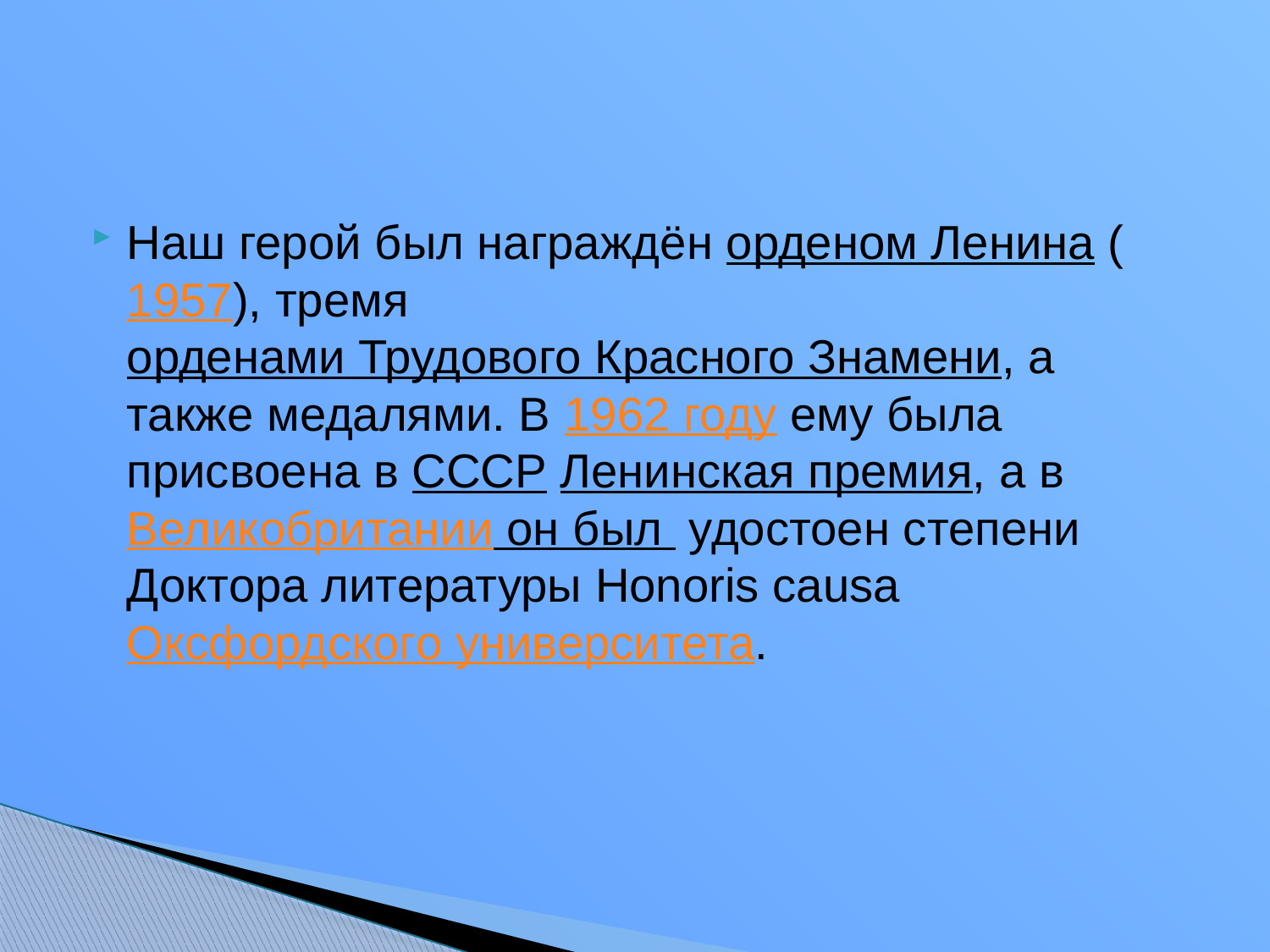

#
Наш герой был награждён орденом Ленина (1957), тремя орденами Трудового Красного Знамени, а также медалями. В 1962 году ему была присвоена в СССР Ленинская премия, а в Великобритании он был  удостоен степени Доктора литературы Honoris causa Оксфордского университета.